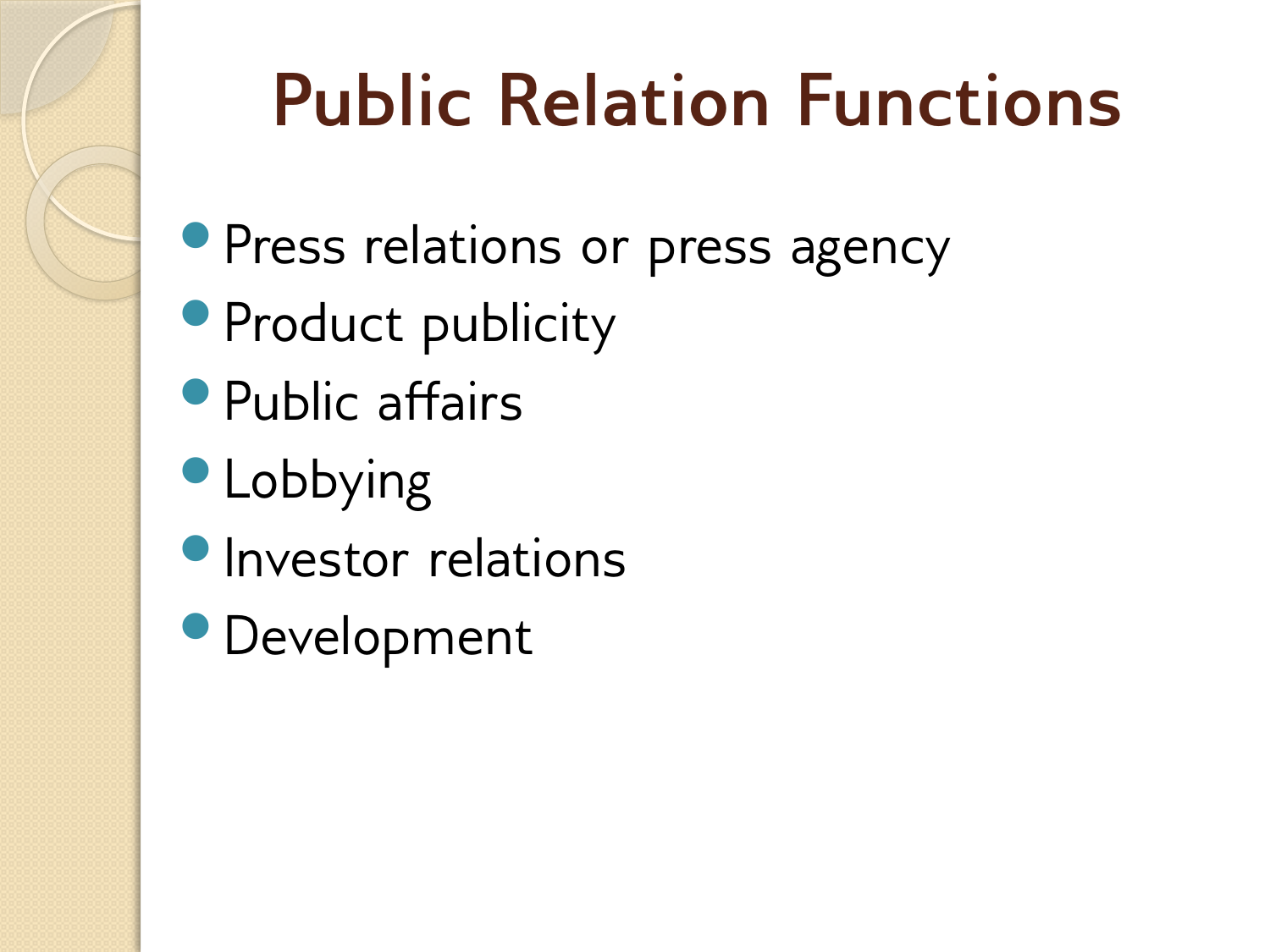

# Public Relation Functions
Press relations or press agency
Product publicity
Public affairs
Lobbying
Investor relations
Development